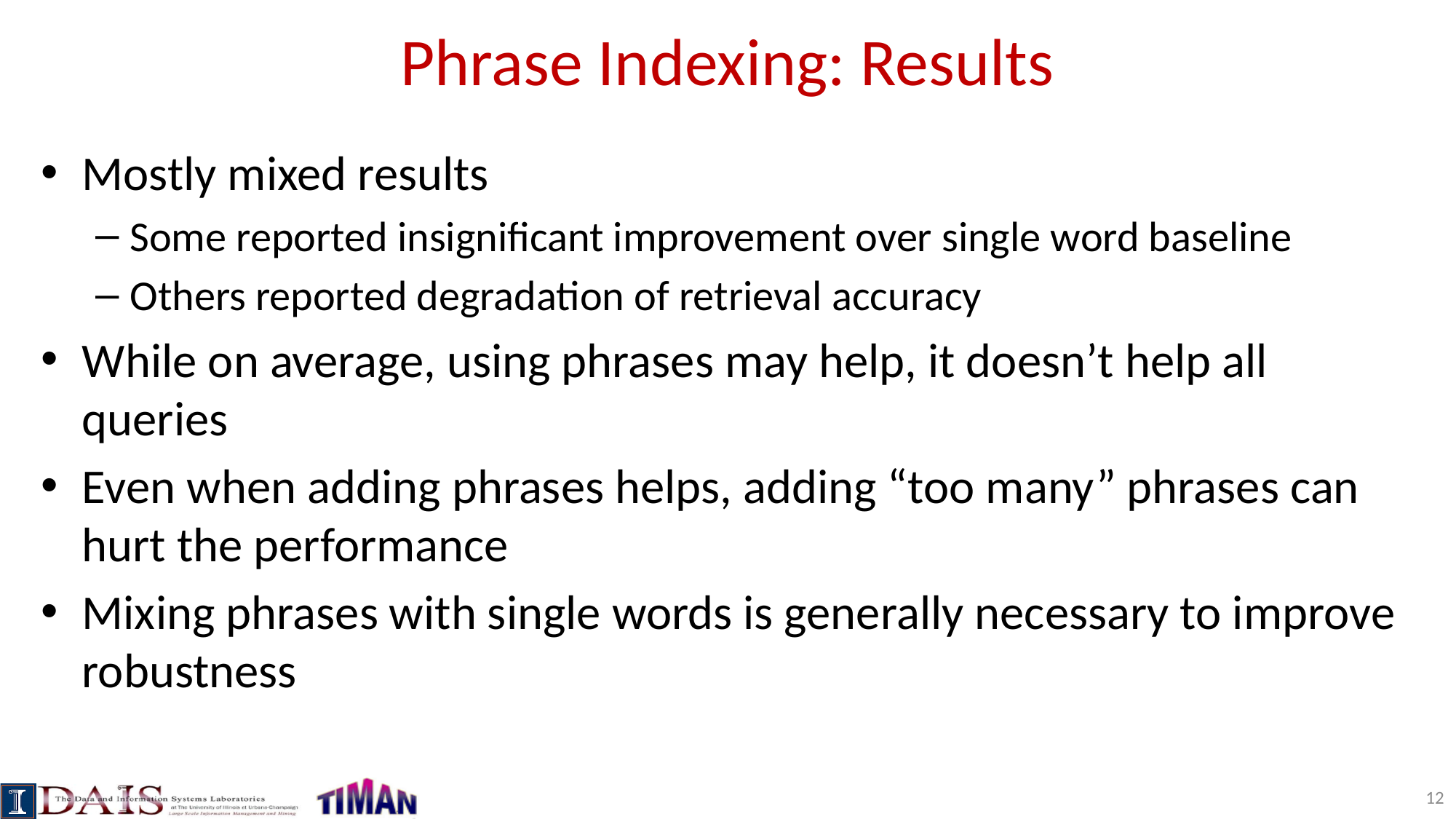

# Phrase Indexing: Results
Mostly mixed results
Some reported insignificant improvement over single word baseline
Others reported degradation of retrieval accuracy
While on average, using phrases may help, it doesn’t help all queries
Even when adding phrases helps, adding “too many” phrases can hurt the performance
Mixing phrases with single words is generally necessary to improve robustness

12